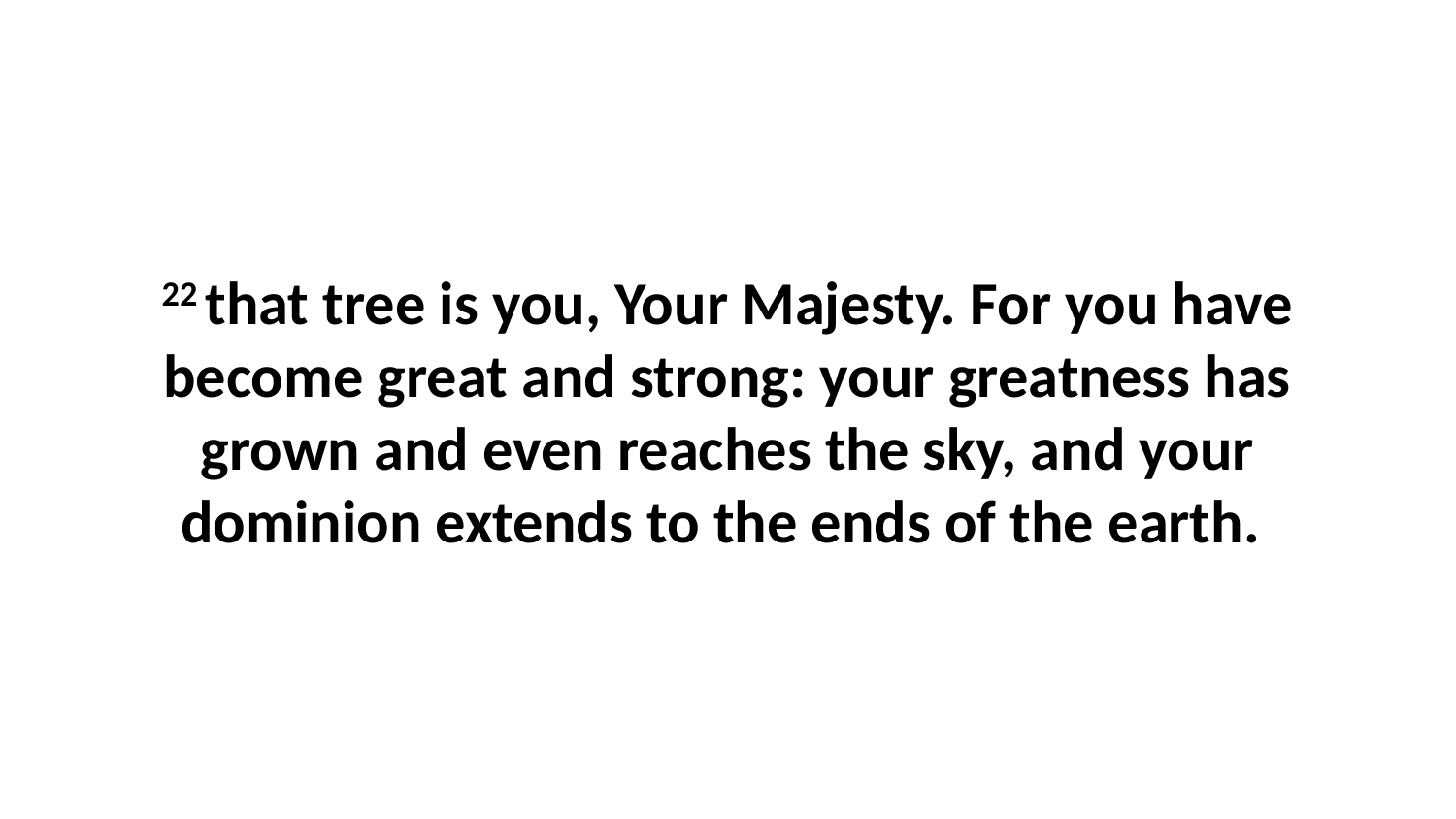

22 that tree is you, Your Majesty. For you have become great and strong: your greatness has grown and even reaches the sky, and your dominion extends to the ends of the earth.